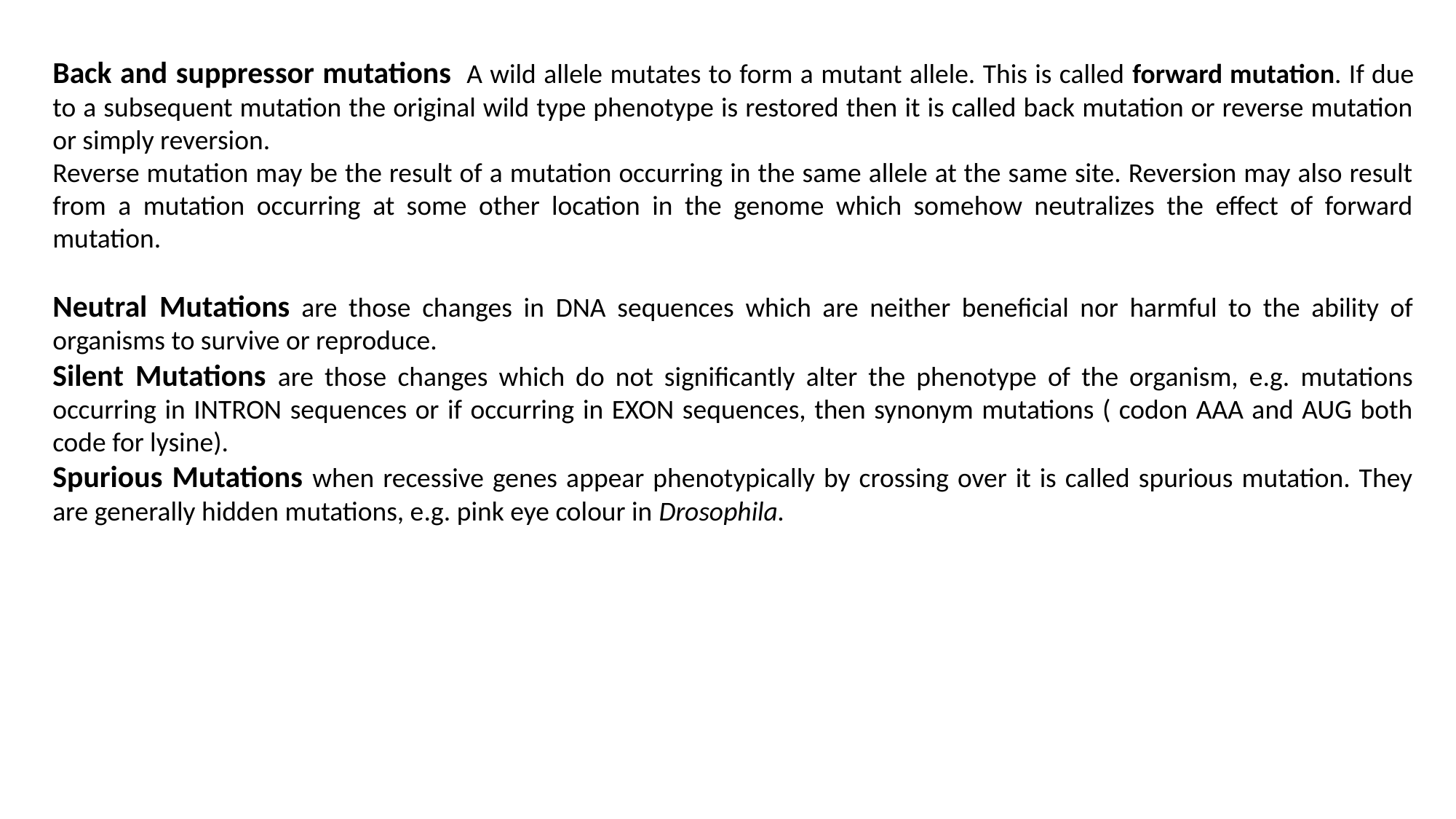

Back and suppressor mutations  A wild allele mutates to form a mutant allele. This is called forward mutation. If due to a subsequent mutation the original wild type phenotype is restored then it is called back mutation or reverse mutation or simply reversion.
Reverse mutation may be the result of a mutation occurring in the same allele at the same site. Reversion may also result from a mutation occurring at some other location in the genome which somehow neutralizes the effect of forward mutation.

Neutral Mutations are those changes in DNA sequences which are neither beneficial nor harmful to the ability of organisms to survive or reproduce.
Silent Mutations are those changes which do not significantly alter the phenotype of the organism, e.g. mutations occurring in INTRON sequences or if occurring in EXON sequences, then synonym mutations ( codon AAA and AUG both code for lysine).
Spurious Mutations when recessive genes appear phenotypically by crossing over it is called spurious mutation. They are generally hidden mutations, e.g. pink eye colour in Drosophila.